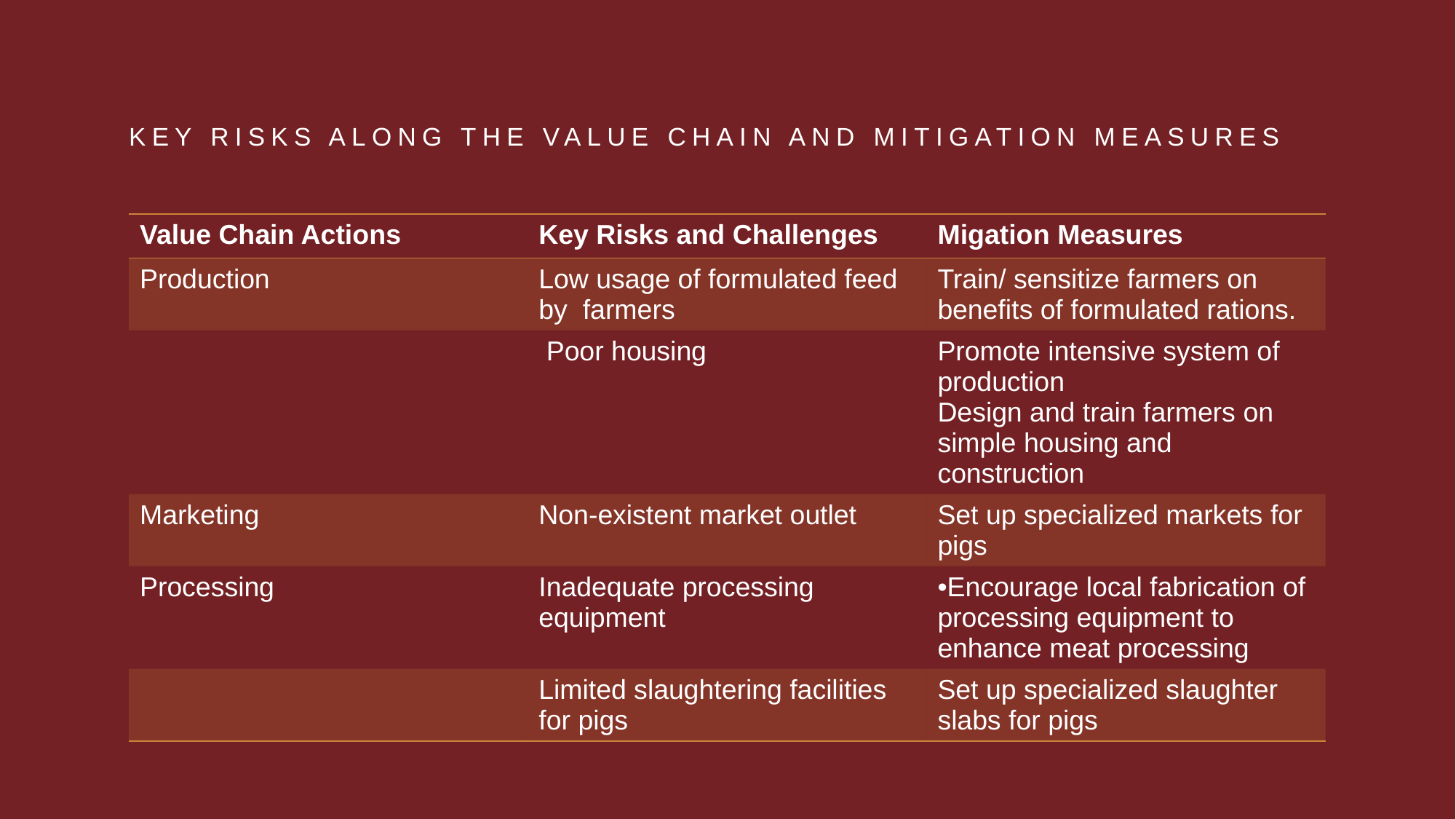

# Key Risks along the value chain and mitigation measures
| Value Chain Actions | Key Risks and Challenges | Migation Measures |
| --- | --- | --- |
| Production | Low usage of formulated feed by  farmers | Train/ sensitize farmers on benefits of formulated rations. |
|  | Poor housing | Promote intensive system of production Design and train farmers on simple housing and construction |
| Marketing | Non-existent market outlet | Set up specialized markets for pigs |
| Processing | Inadequate processing equipment | Encourage local fabrication of processing equipment to enhance meat processing |
|  | Limited slaughtering facilities for pigs | Set up specialized slaughter slabs for pigs |